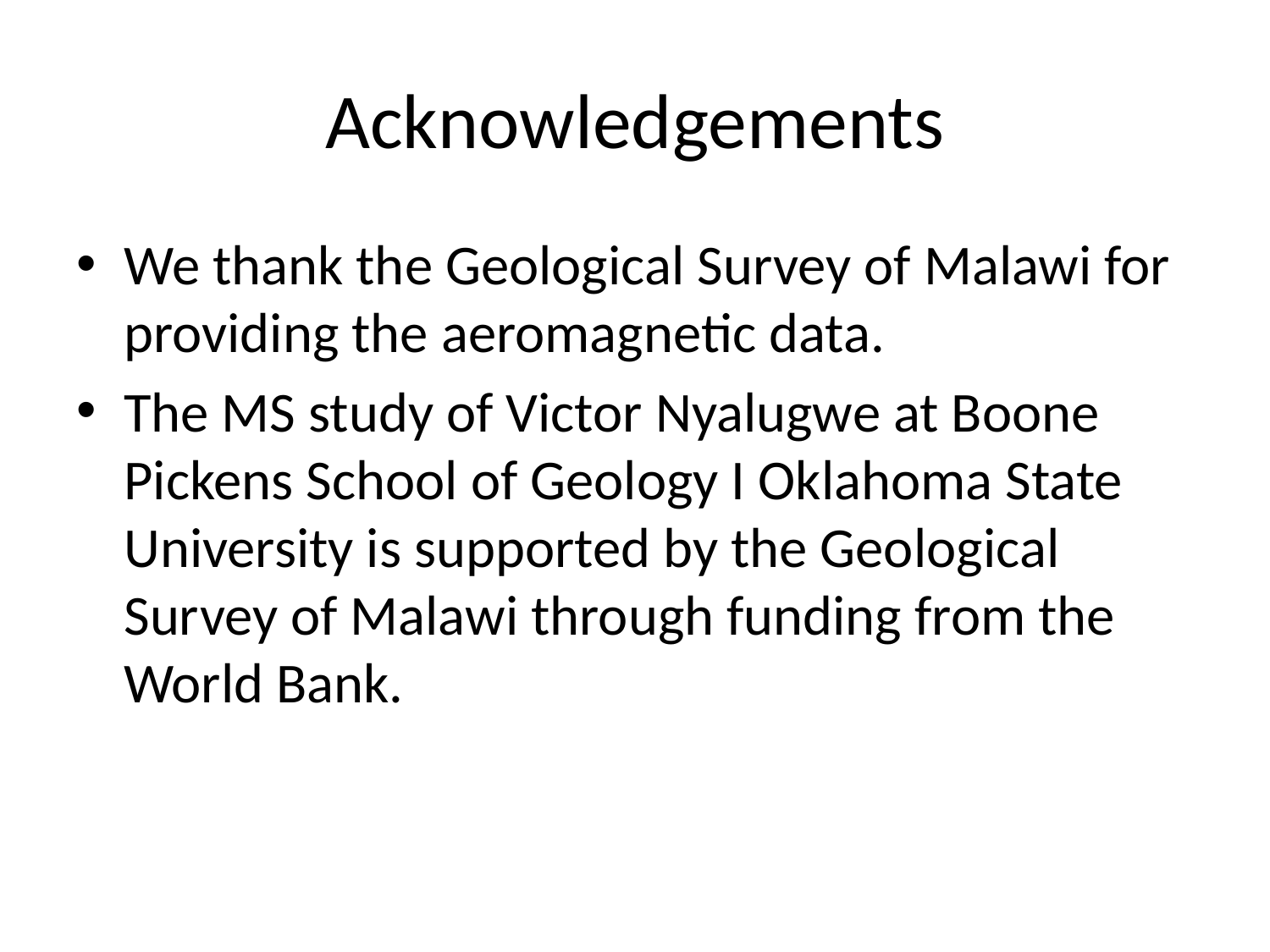

# Acknowledgements
We thank the Geological Survey of Malawi for providing the aeromagnetic data.
The MS study of Victor Nyalugwe at Boone Pickens School of Geology I Oklahoma State University is supported by the Geological Survey of Malawi through funding from the World Bank.